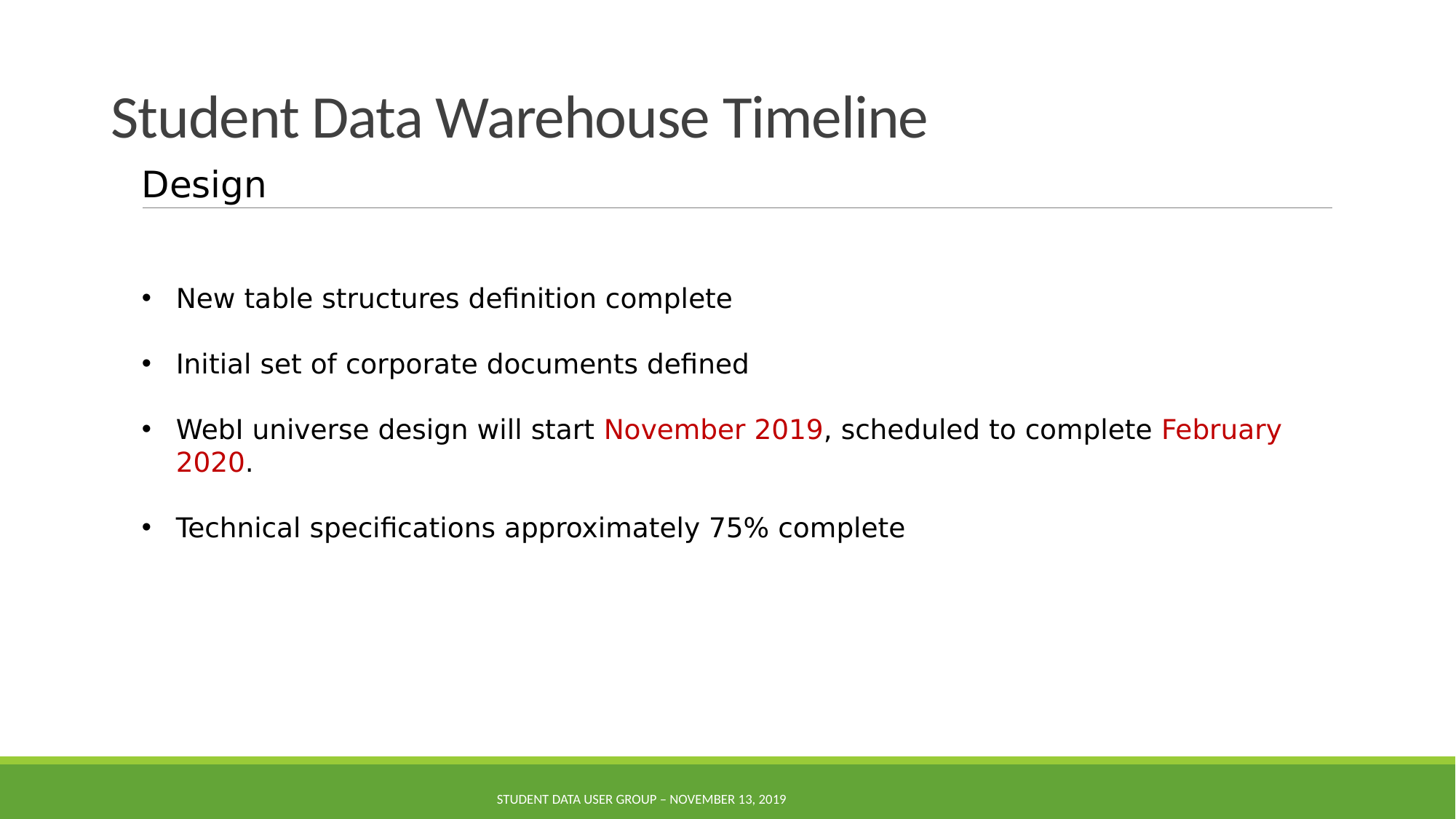

# Student Data Warehouse Timeline
Design

​
New table structures definition complete​

Initial set of corporate documents defined​

WebI universe design will start November 2019, scheduled to complete February 2020.​

Technical specifications approximately 75% complete​

Student Data User Group – NOVEMBER 13, 2019